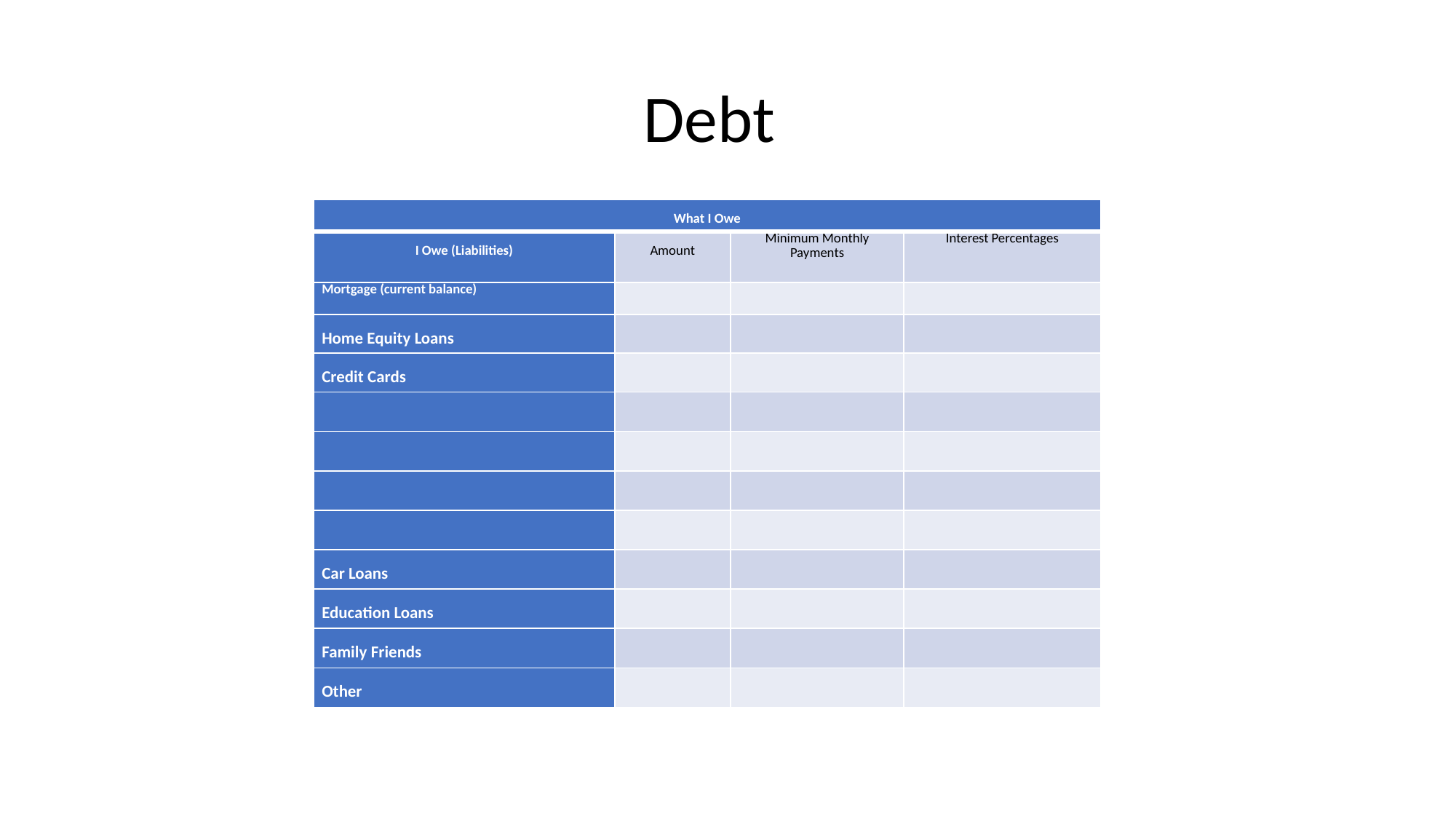

# Debt
| What I Owe |  |  |  |
| --- | --- | --- | --- |
| I Owe (Liabilities) | Amount | Minimum Monthly Payments | Interest Percentages |
| Mortgage (current balance) |  |  |  |
| Home Equity Loans |  |  |  |
| Credit Cards |  |  |  |
|  |  |  |  |
|  |  |  |  |
|  |  |  |  |
|  |  |  |  |
| Car Loans |  |  |  |
| Education Loans |  |  |  |
| Family Friends |  |  |  |
| Other |  |  |  |